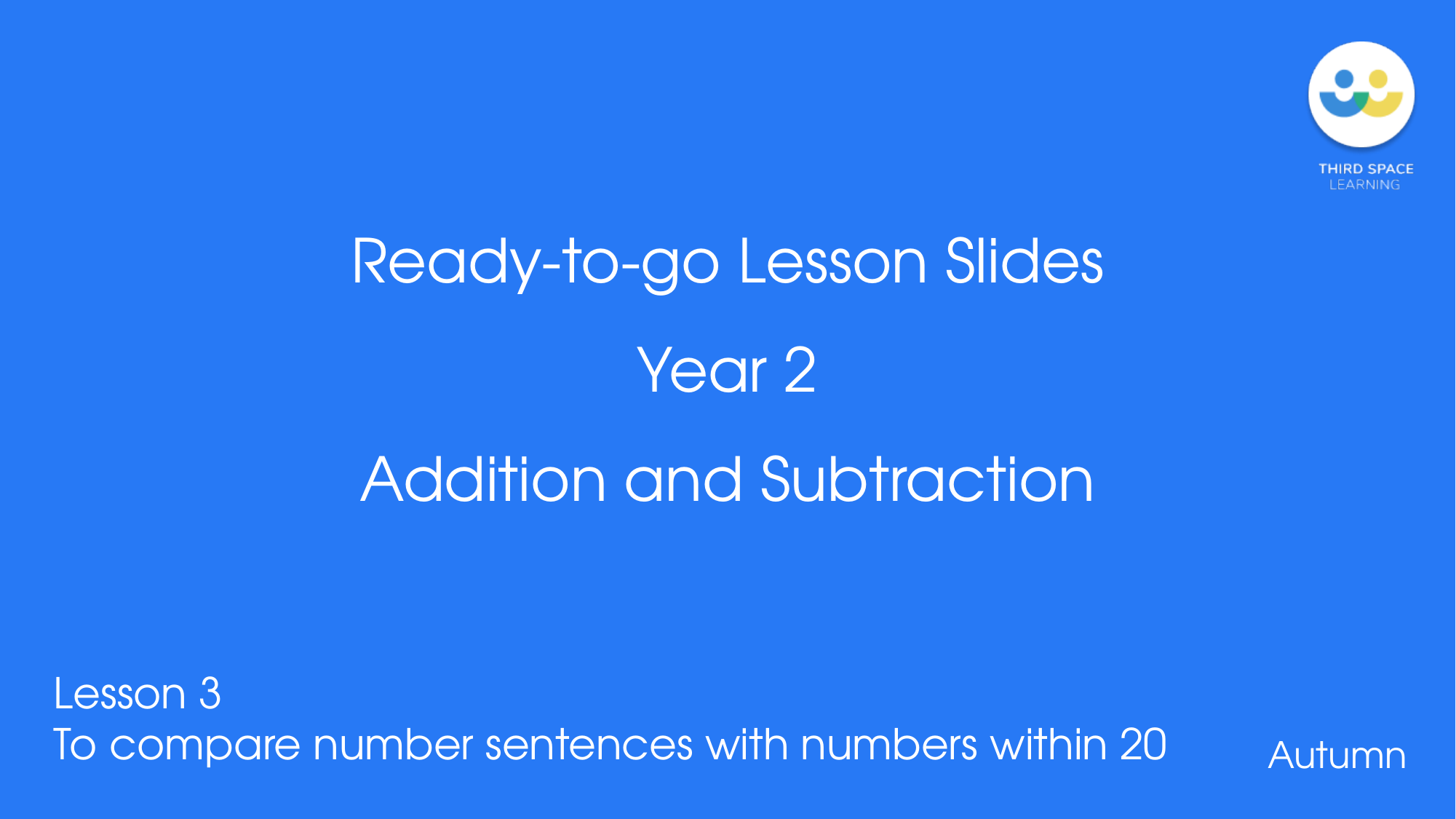

Ready-to-go Lesson Slides
Year 2
Addition and Subtraction
Lesson 3
To compare number sentences with numbers within 20
Autumn